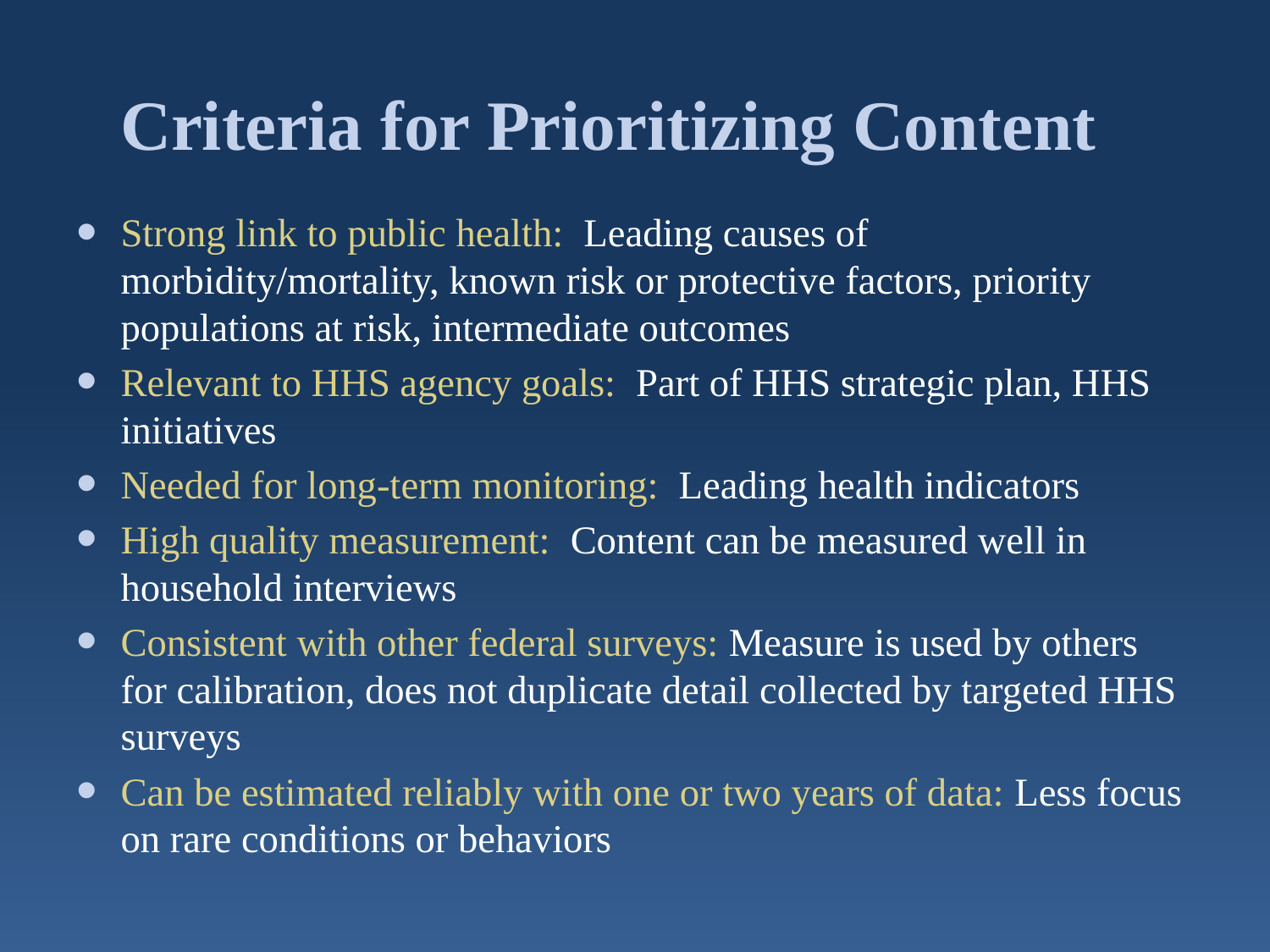

# Criteria for Prioritizing Content
Strong link to public health:  Leading causes of morbidity/mortality, known risk or protective factors, priority populations at risk, intermediate outcomes
Relevant to HHS agency goals:  Part of HHS strategic plan, HHS initiatives
Needed for long-term monitoring:  Leading health indicators
High quality measurement:  Content can be measured well in household interviews
Consistent with other federal surveys: Measure is used by others for calibration, does not duplicate detail collected by targeted HHS surveys
Can be estimated reliably with one or two years of data: Less focus on rare conditions or behaviors